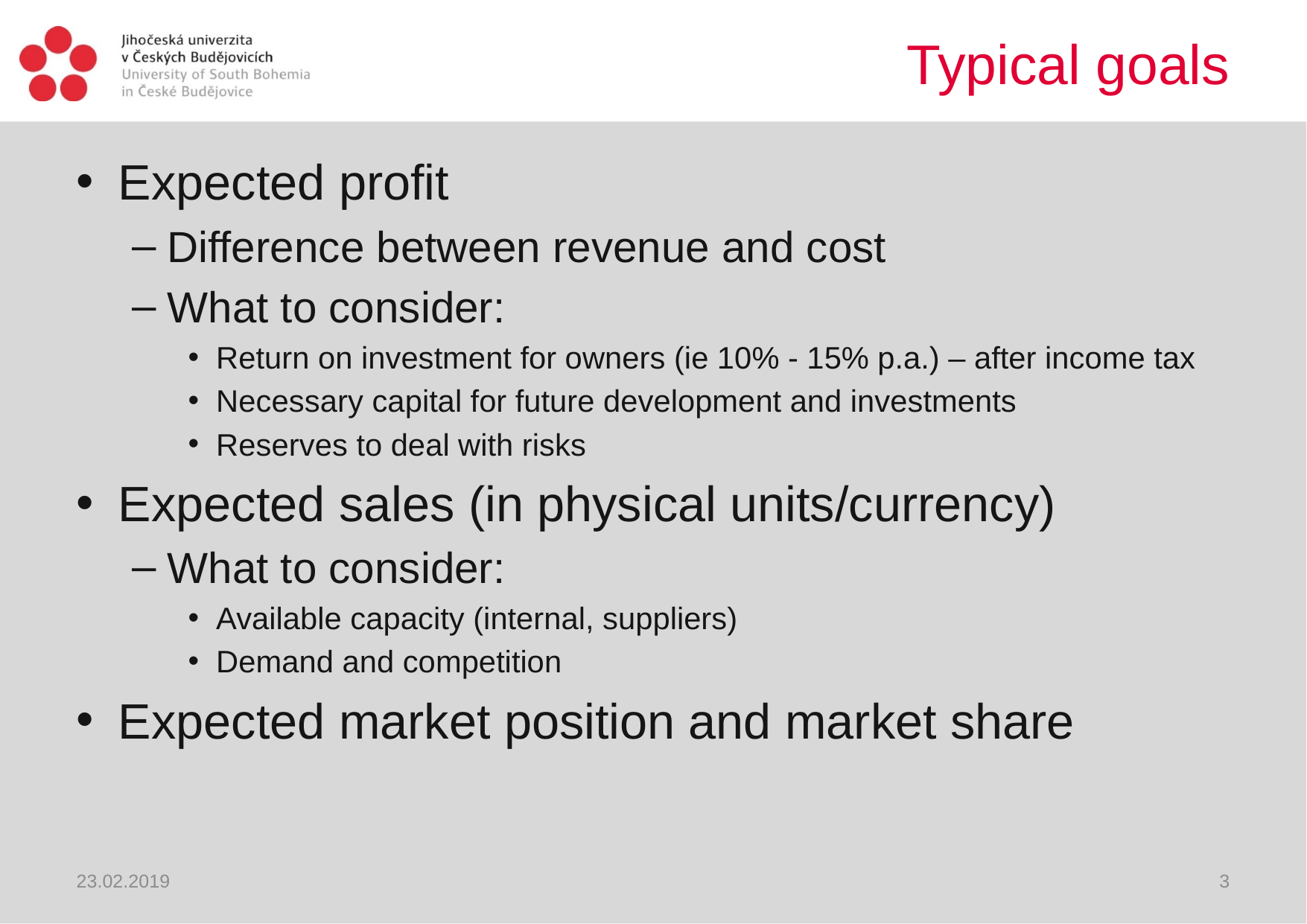

# Typical goals
Expected profit
Difference between revenue and cost
What to consider:
Return on investment for owners (ie 10% - 15% p.a.) – after income tax
Necessary capital for future development and investments
Reserves to deal with risks
Expected sales (in physical units/currency)
What to consider:
Available capacity (internal, suppliers)
Demand and competition
Expected market position and market share

23.02.2019
3